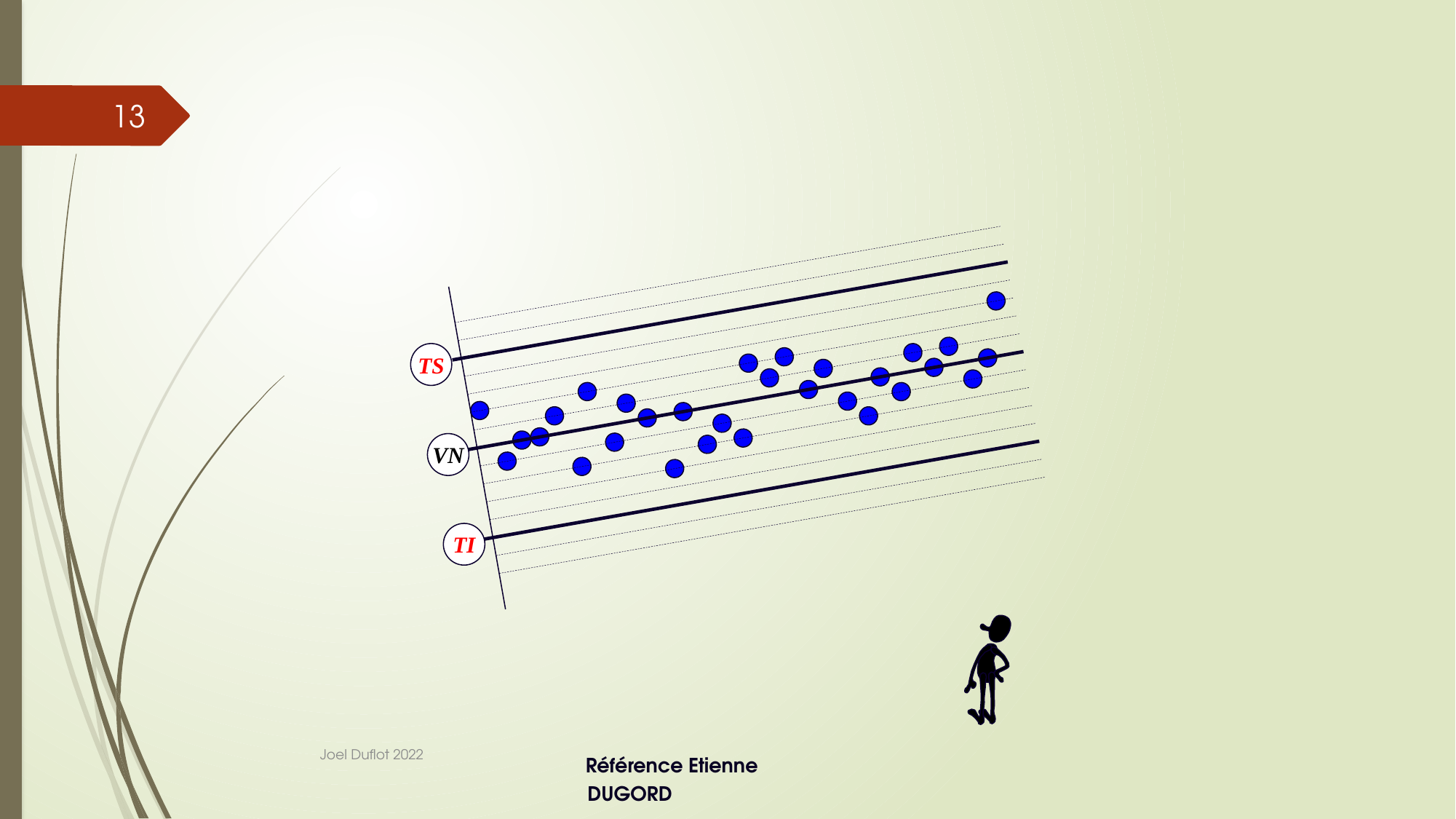

#
13

TS
VN
TI

Joel Duflot 2022
Référence Etienne DUGORD